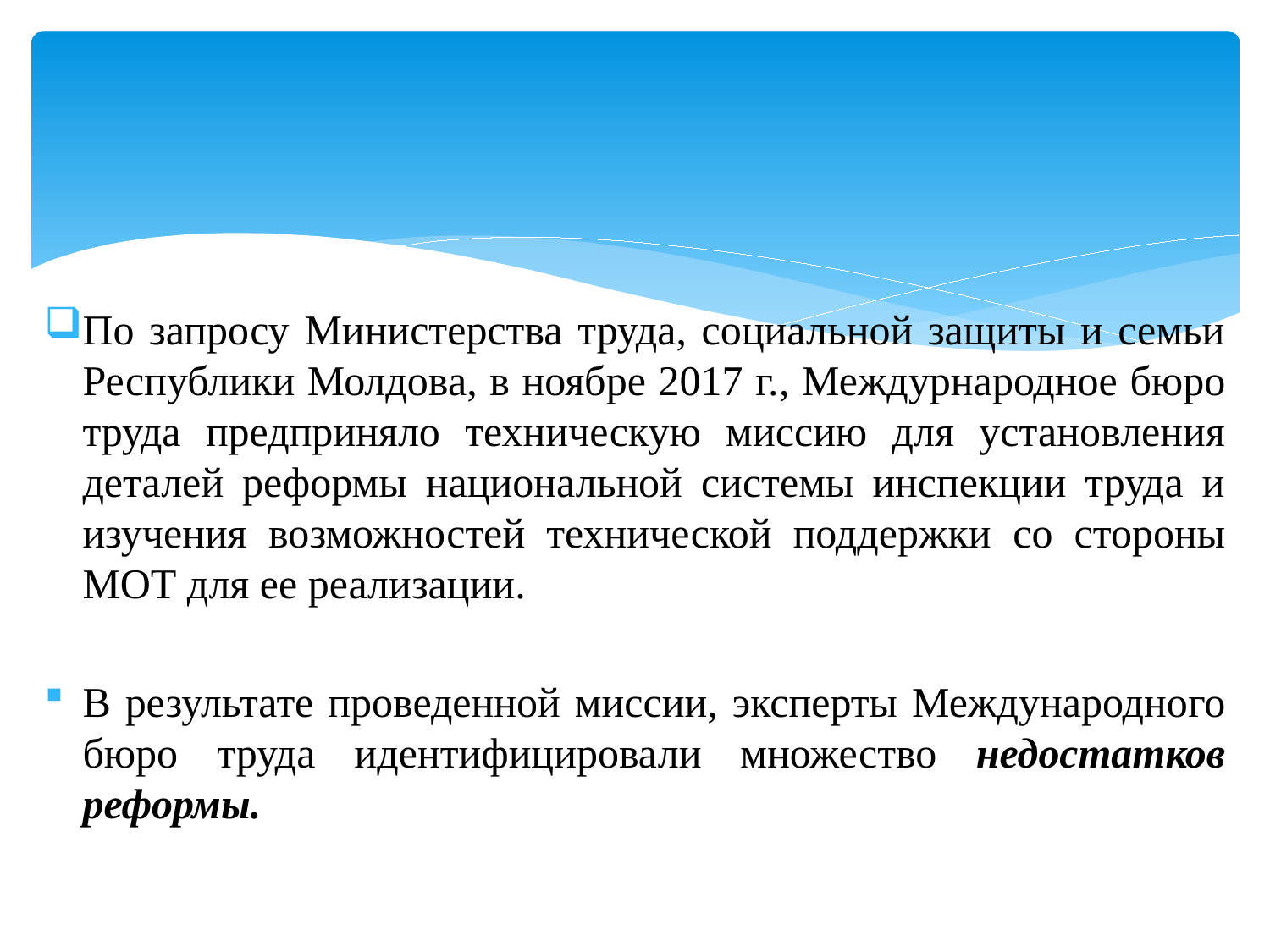

#
По запросу Министерства труда, социальной защиты и семьи Республики Молдова, в ноябре 2017 г., Междурнародное бюро труда предприняло техническую миссию для установления деталей реформы национальной системы инспекции труда и изучения возможностей технической поддержки со стороны МОТ для ее реализации.

В результате проведенной миссии, эксперты Международного бюро труда идентифицировали множество недостатков реформы.